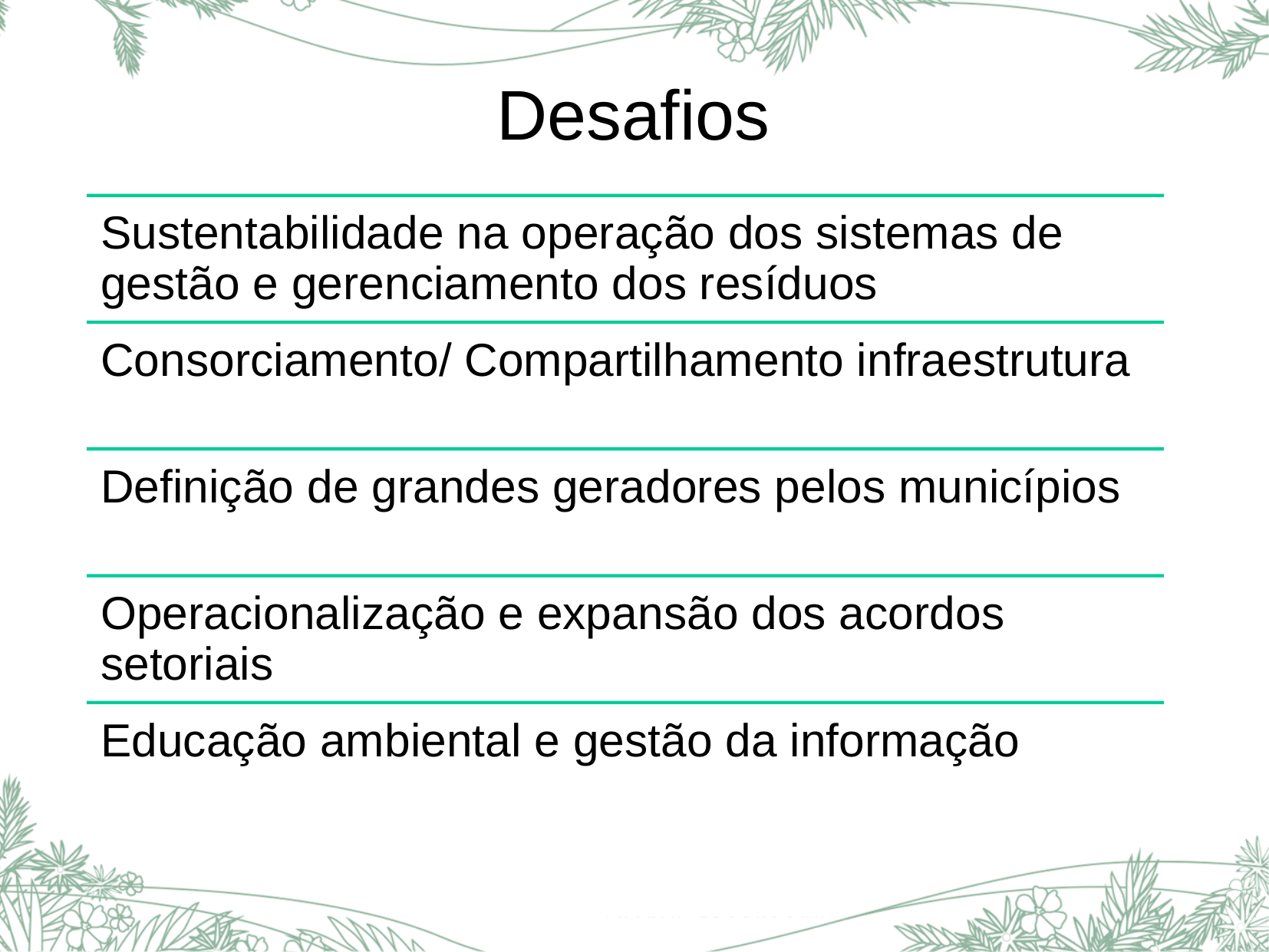

# Desafios
Sustentabilidade na operação dos sistemas de gestão e gerenciamento dos resíduos
Consorciamento/ Compartilhamento infraestrutura
Definição de grandes geradores pelos municípios
Operacionalização e expansão dos acordos setoriais
Educação ambiental e gestão da informação